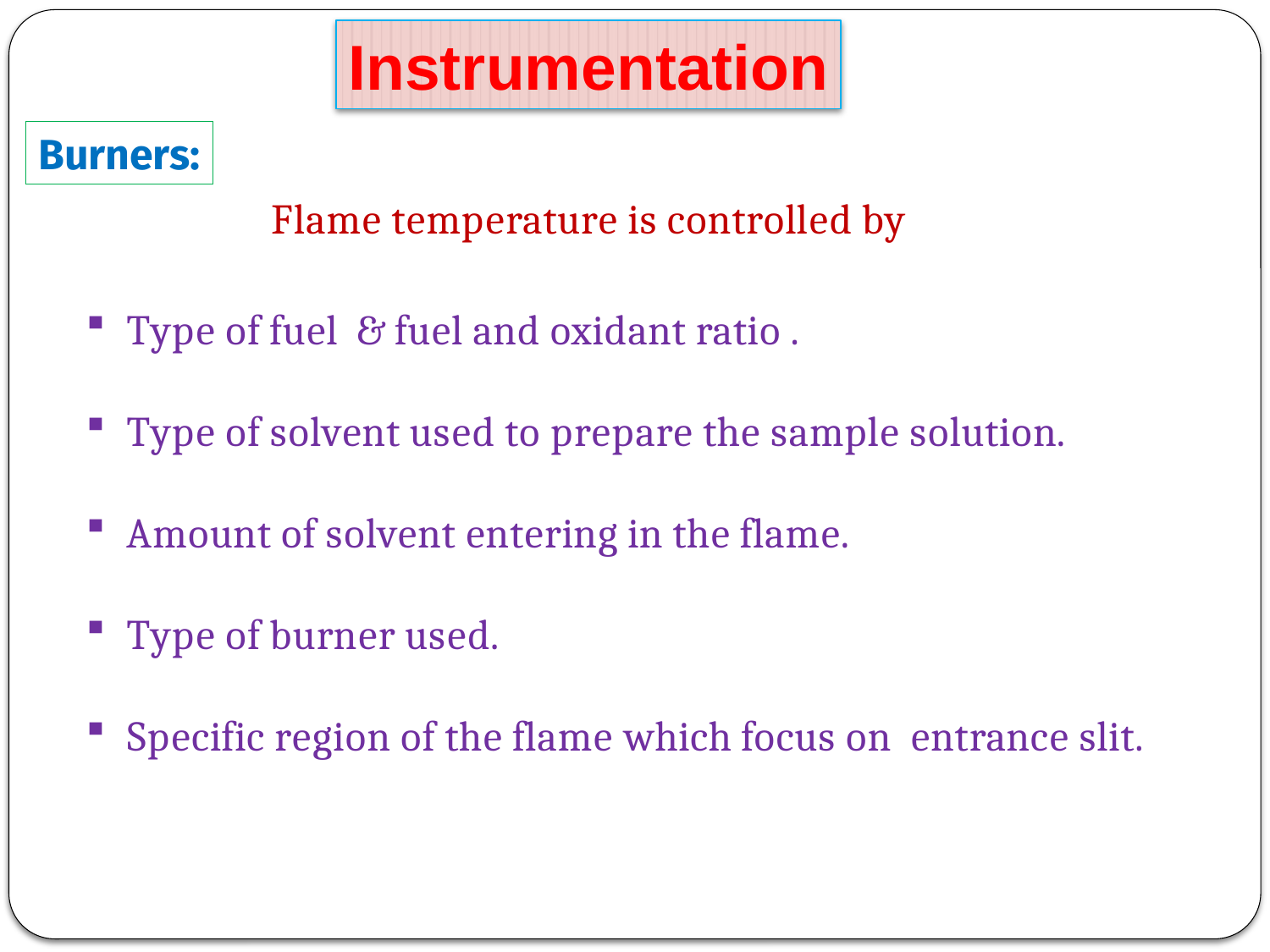

Instrumentation
Burners:
Flame temperature is controlled by
Type of fuel  & fuel and oxidant ratio .

Type of solvent used to prepare the sample solution.

Amount of solvent entering in the flame.

Type of burner used.

Specific region of the flame which focus on  entrance slit.